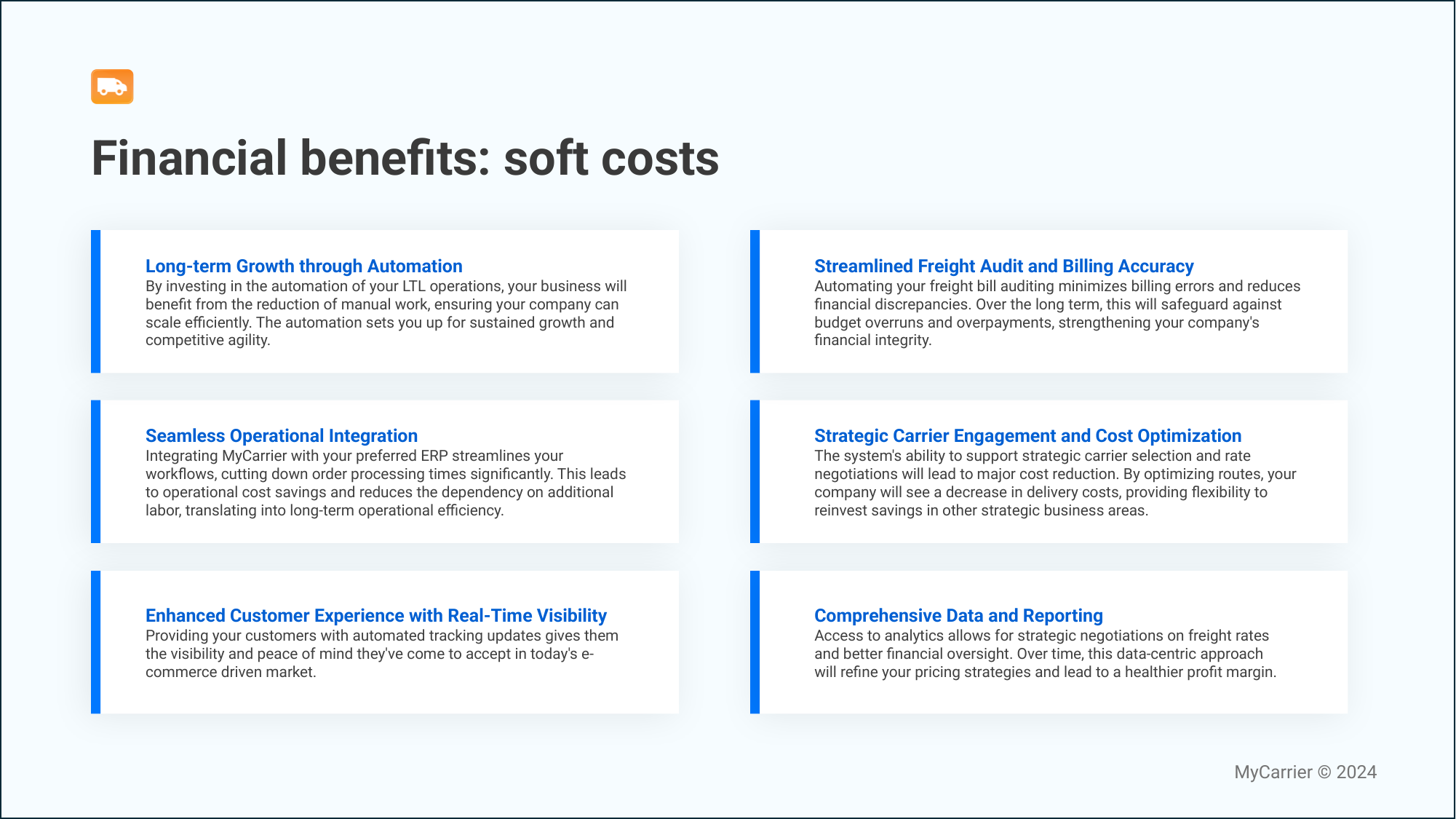

# Financial benefits: soft costs
Long-term Growth through Automation
By investing in the automation of your LTL operations, your business will benefit from the reduction of manual work, ensuring your company can scale efficiently. The automation sets you up for sustained growth and competitive agility.
Streamlined Freight Audit and Billing Accuracy
Automating your freight bill auditing minimizes billing errors and reduces financial discrepancies. Over the long term, this will safeguard against budget overruns and overpayments, strengthening your company's financial integrity.

Seamless Operational Integration
Integrating MyCarrier with your preferred ERP streamlines your workflows, cutting down order processing times significantly. This leads to operational cost savings and reduces the dependency on additional labor, translating into long-term operational efficiency.

Strategic Carrier Engagement and Cost Optimization
The system's ability to support strategic carrier selection and rate negotiations will lead to major cost reduction. By optimizing routes, your company will see a decrease in delivery costs, providing flexibility to reinvest savings in other strategic business areas.

Enhanced Customer Experience with Real-Time Visibility
Providing your customers with automated tracking updates gives them the visibility and peace of mind they've come to accept in today's e-commerce driven market.

Comprehensive Data and Reporting
Access to analytics allows for strategic negotiations on freight rates and better financial oversight. Over time, this data-centric approach will refine your pricing strategies and lead to a healthier profit margin.